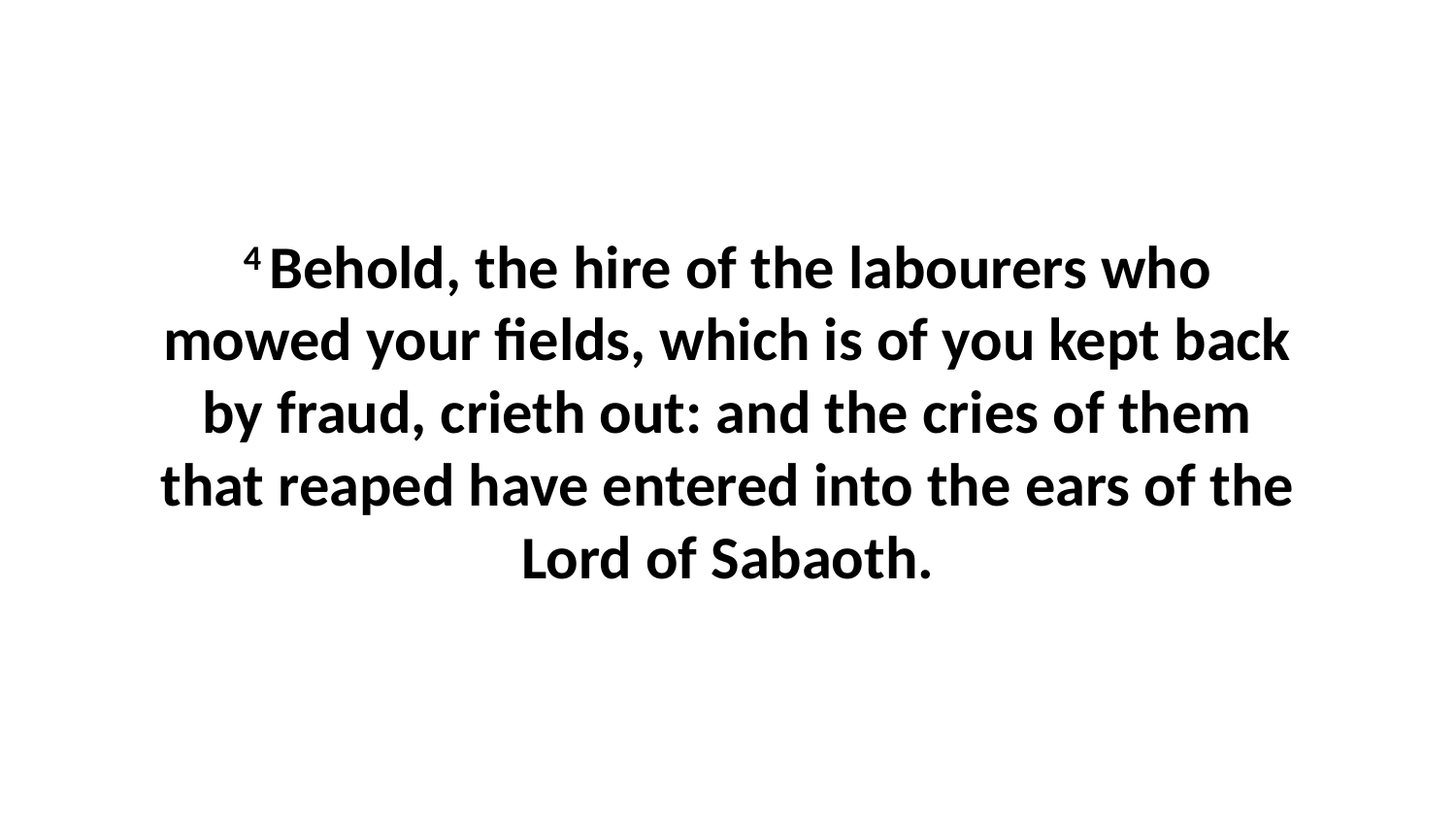

4 Behold, the hire of the labourers who mowed your fields, which is of you kept back by fraud, crieth out: and the cries of them that reaped have entered into the ears of the Lord of Sabaoth.